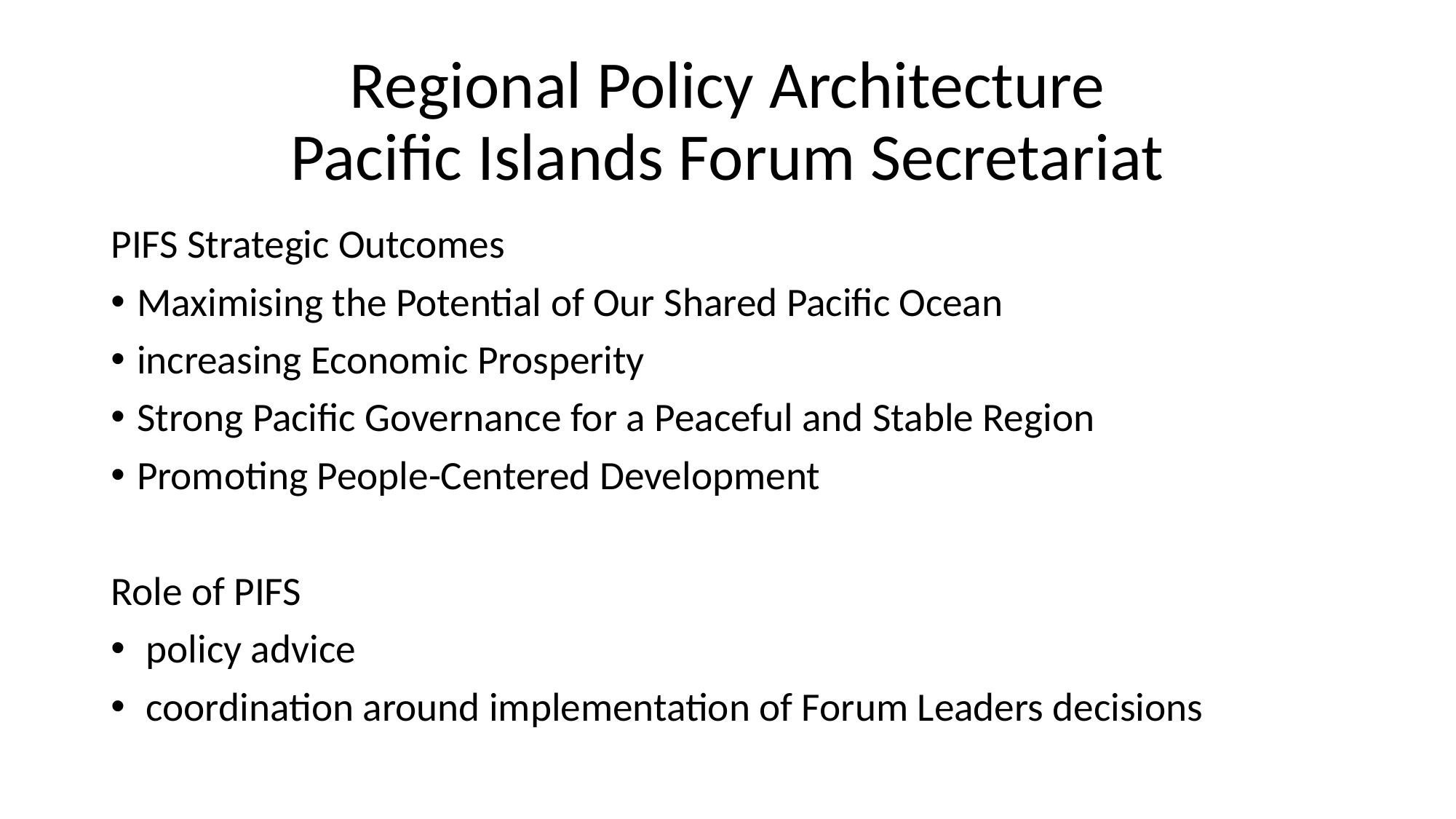

# Regional Policy Architecture Pacific Islands Forum Secretariat
PIFS Strategic Outcomes
Maximising the Potential of Our Shared Pacific Ocean
increasing Economic Prosperity
Strong Pacific Governance for a Peaceful and Stable Region
Promoting People-Centered Development

Role of PIFS
 policy advice
 coordination around implementation of Forum Leaders decisions